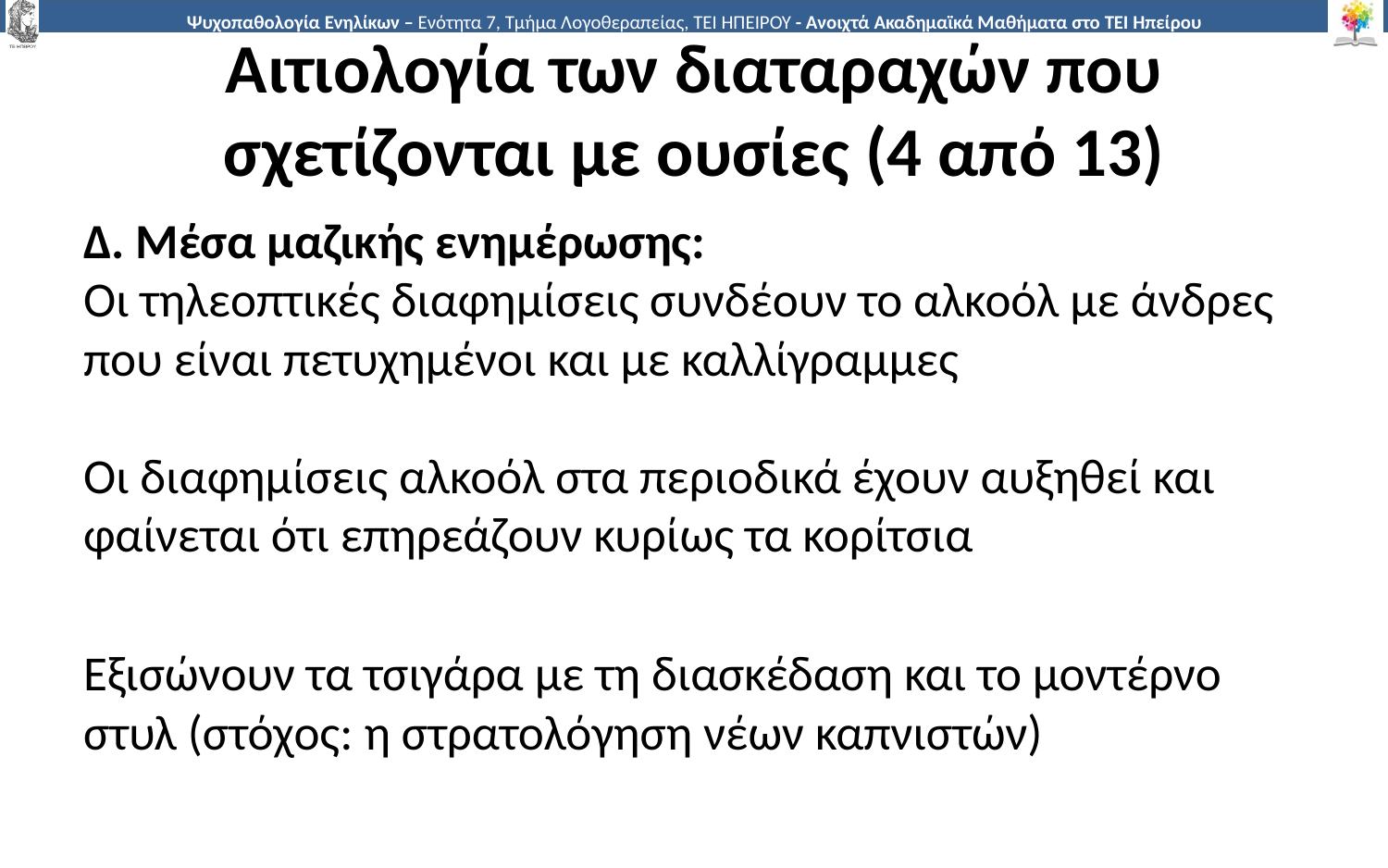

# Αιτιολογία των διαταραχών που σχετίζονται με ουσίες (4 από 13)
Δ. Μέσα μαζικής ενημέρωσης:
Οι τηλεοπτικές διαφημίσεις συνδέουν το αλκοόλ με άνδρες που είναι πετυχημένοι και με καλλίγραμμες
Οι διαφημίσεις αλκοόλ στα περιοδικά έχουν αυξηθεί και φαίνεται ότι επηρεάζουν κυρίως τα κορίτσια
Εξισώνουν τα τσιγάρα με τη διασκέδαση και το μοντέρνο στυλ (στόχος: η στρατολόγηση νέων καπνιστών)